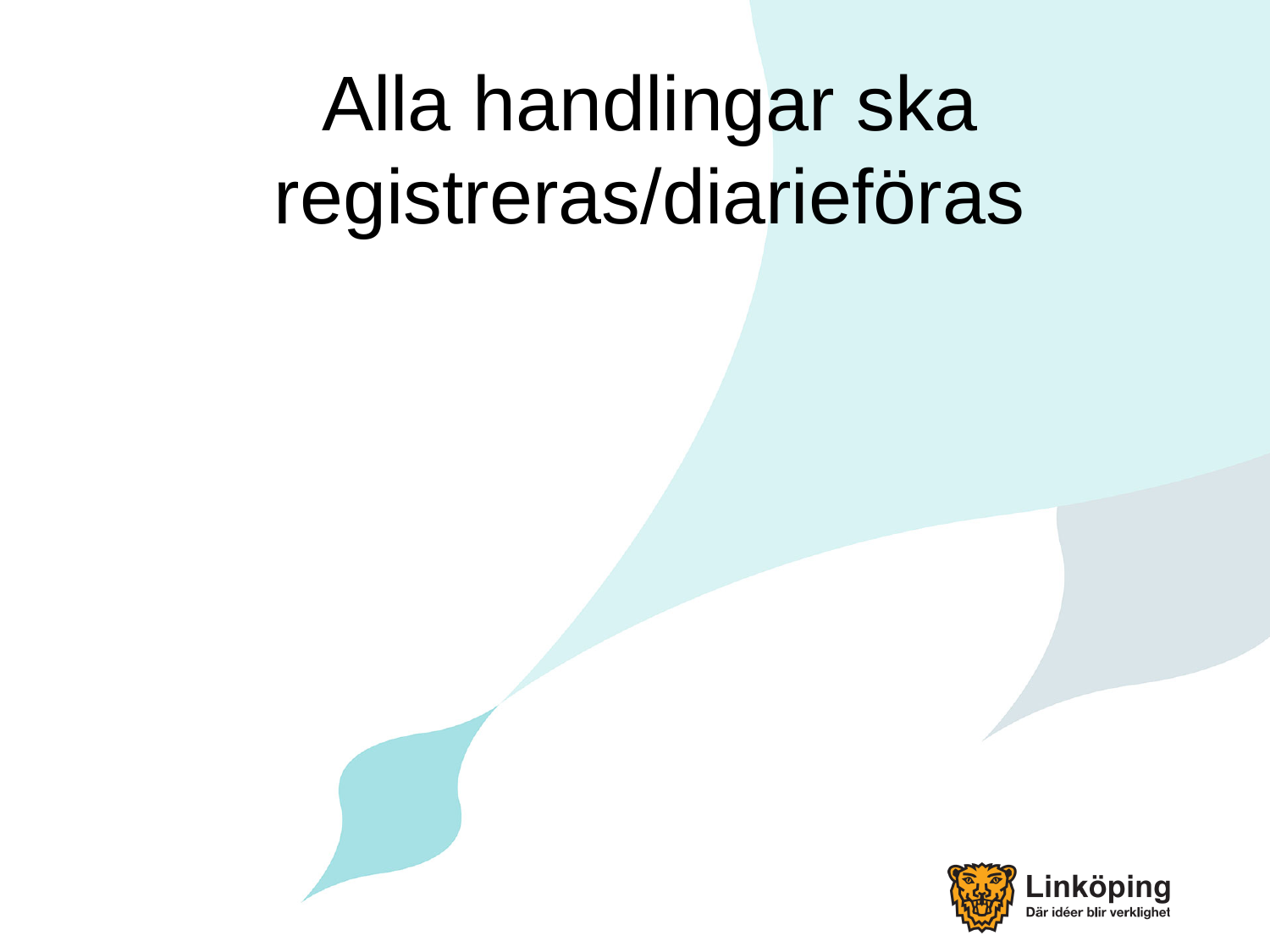

# Alla handlingar ska registreras/diarieföras

Undantag:

1, Ringa betydelse
2, Hålls ordnade och inte är hemliga
3, Med regeringens medgivande, t ex
-sjukhus och vårdinrättningars patientjournaler
-socialnämnders och LSS-ansvarigas personakter